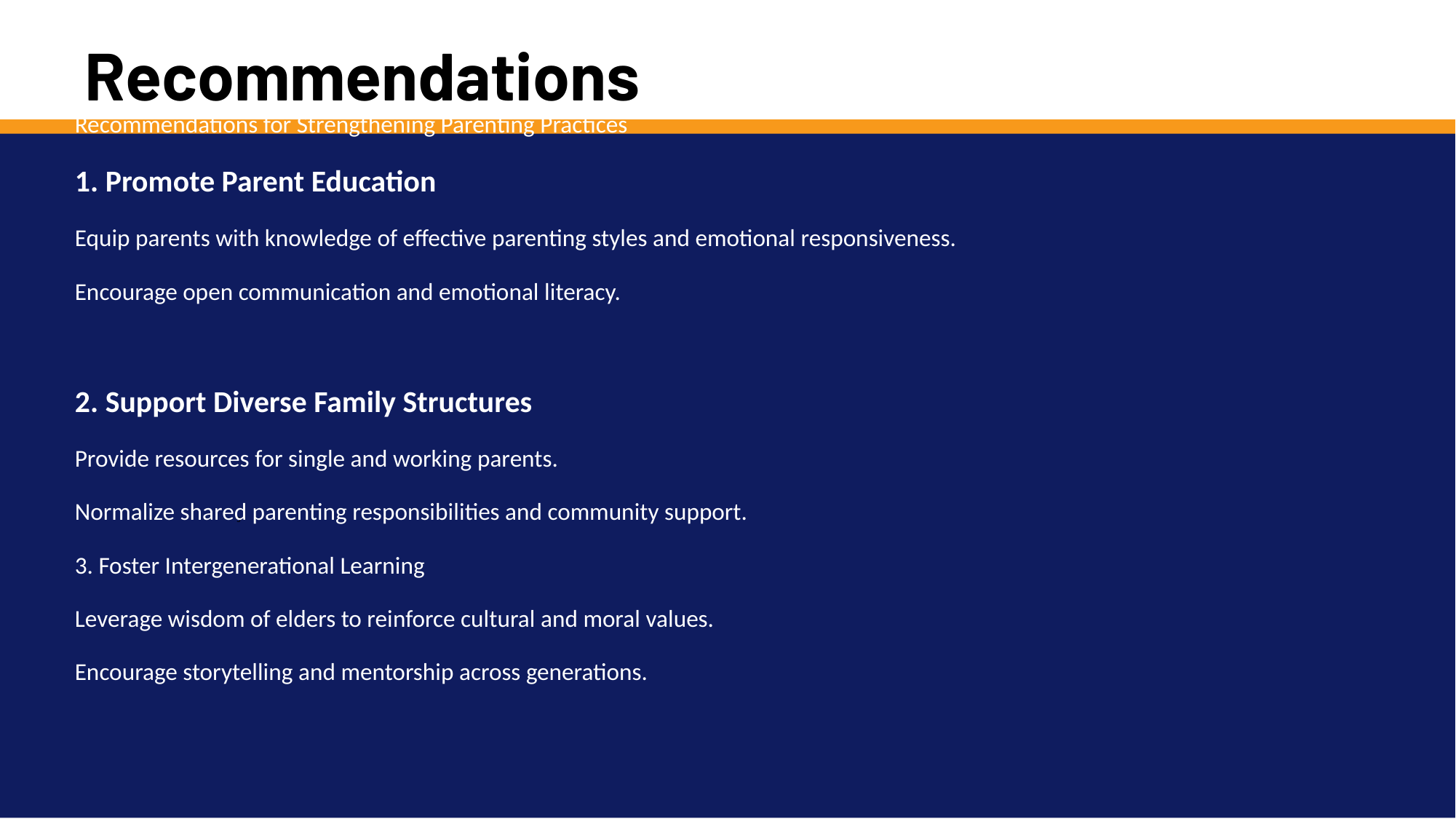

# Recommendations
Recommendations for Strengthening Parenting Practices
1. Promote Parent Education
Equip parents with knowledge of effective parenting styles and emotional responsiveness.
Encourage open communication and emotional literacy.

2. Support Diverse Family Structures
Provide resources for single and working parents.
Normalize shared parenting responsibilities and community support.
3. Foster Intergenerational Learning
Leverage wisdom of elders to reinforce cultural and moral values.
Encourage storytelling and mentorship across generations.

Department of
Social Work
s